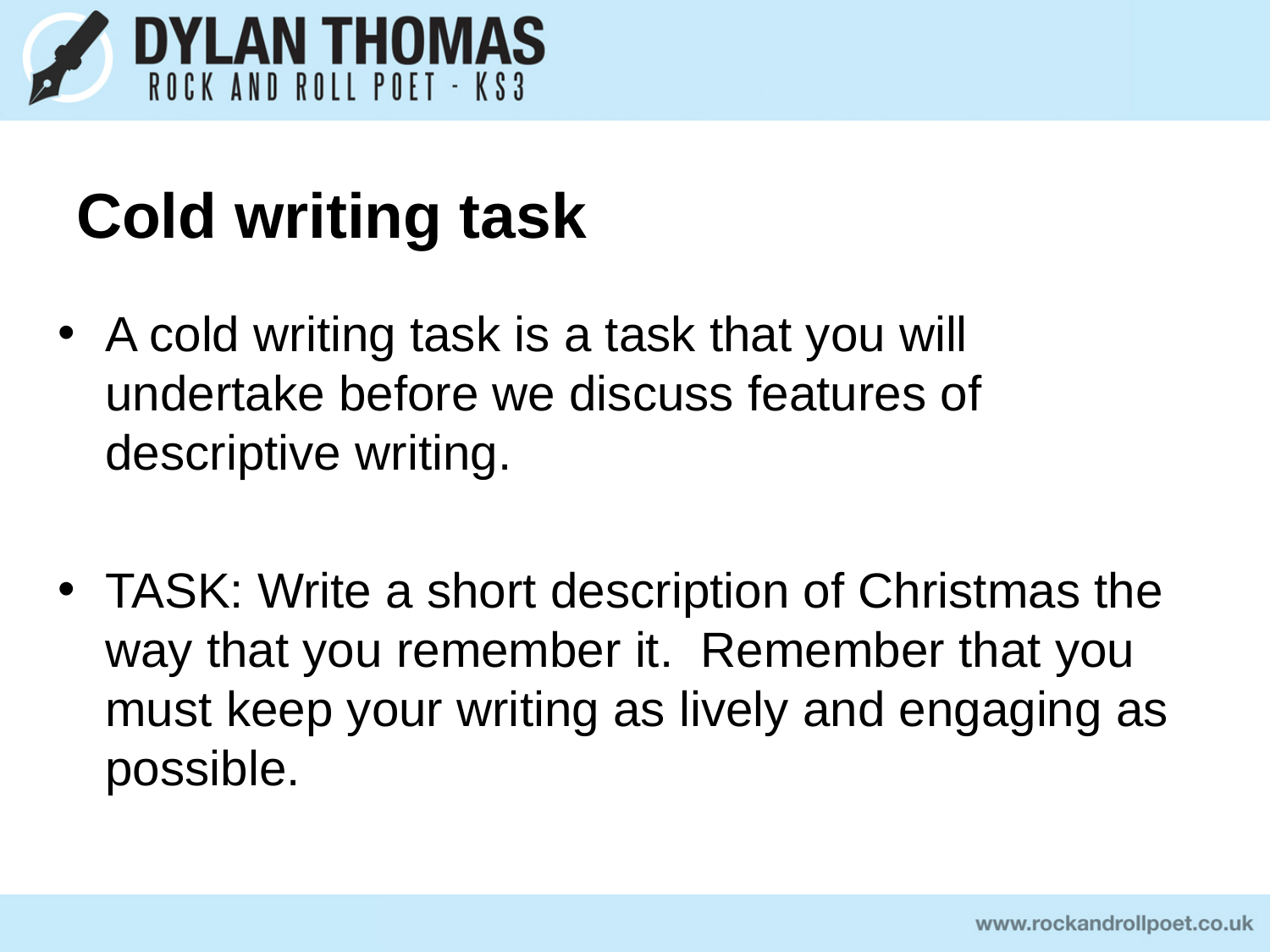

# Cold writing task
A cold writing task is a task that you will undertake before we discuss features of descriptive writing.

TASK: Write a short description of Christmas the way that you remember it.  Remember that you must keep your writing as lively and engaging as possible.